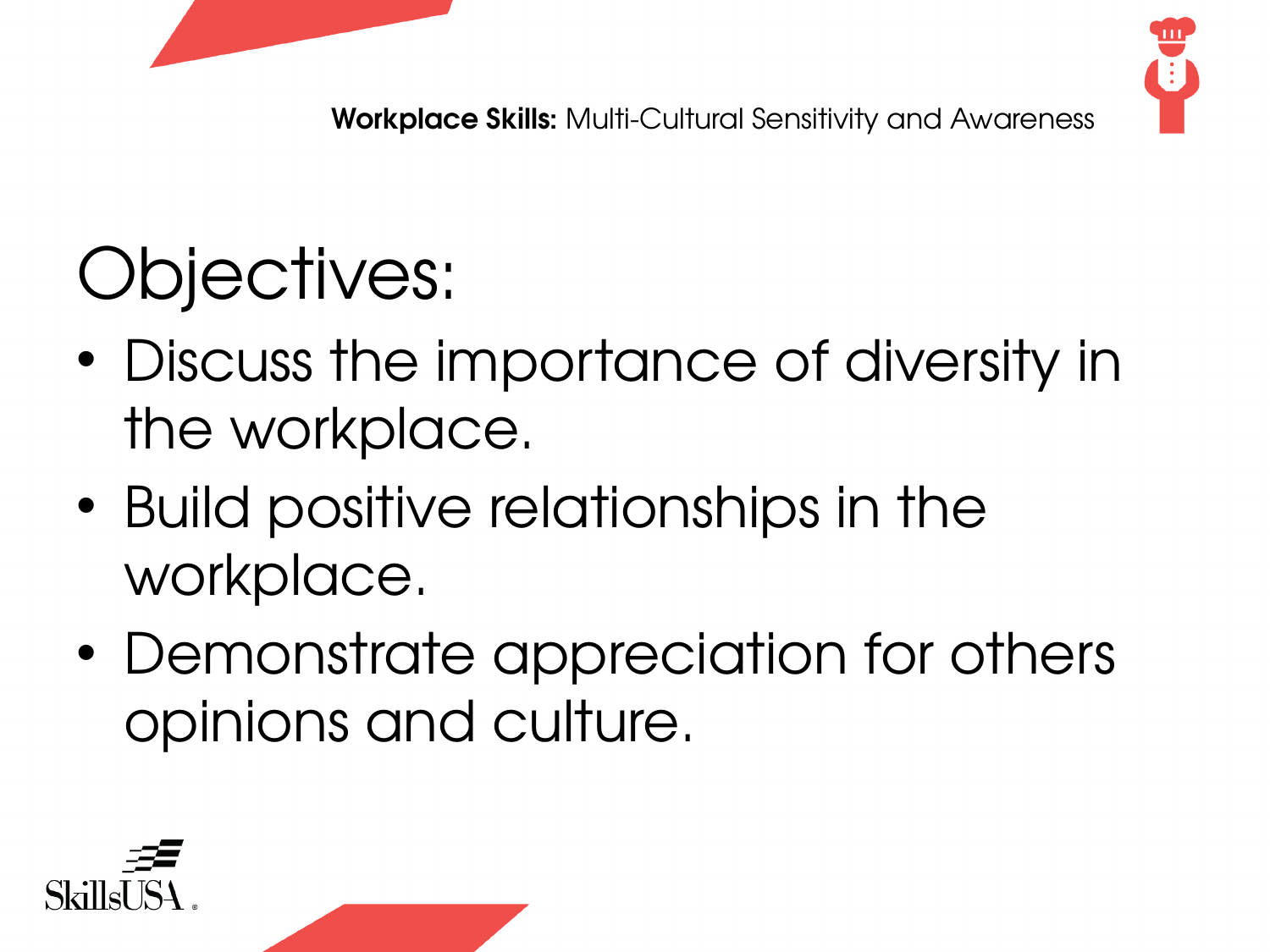

# Workplace Skills: Multi-Cultural Sensitivity and Awareness
Objectives:
Discuss the importance of diversity in the workplace.
Build positive relationships in the workplace.
Demonstrate appreciation for others opinions and culture.